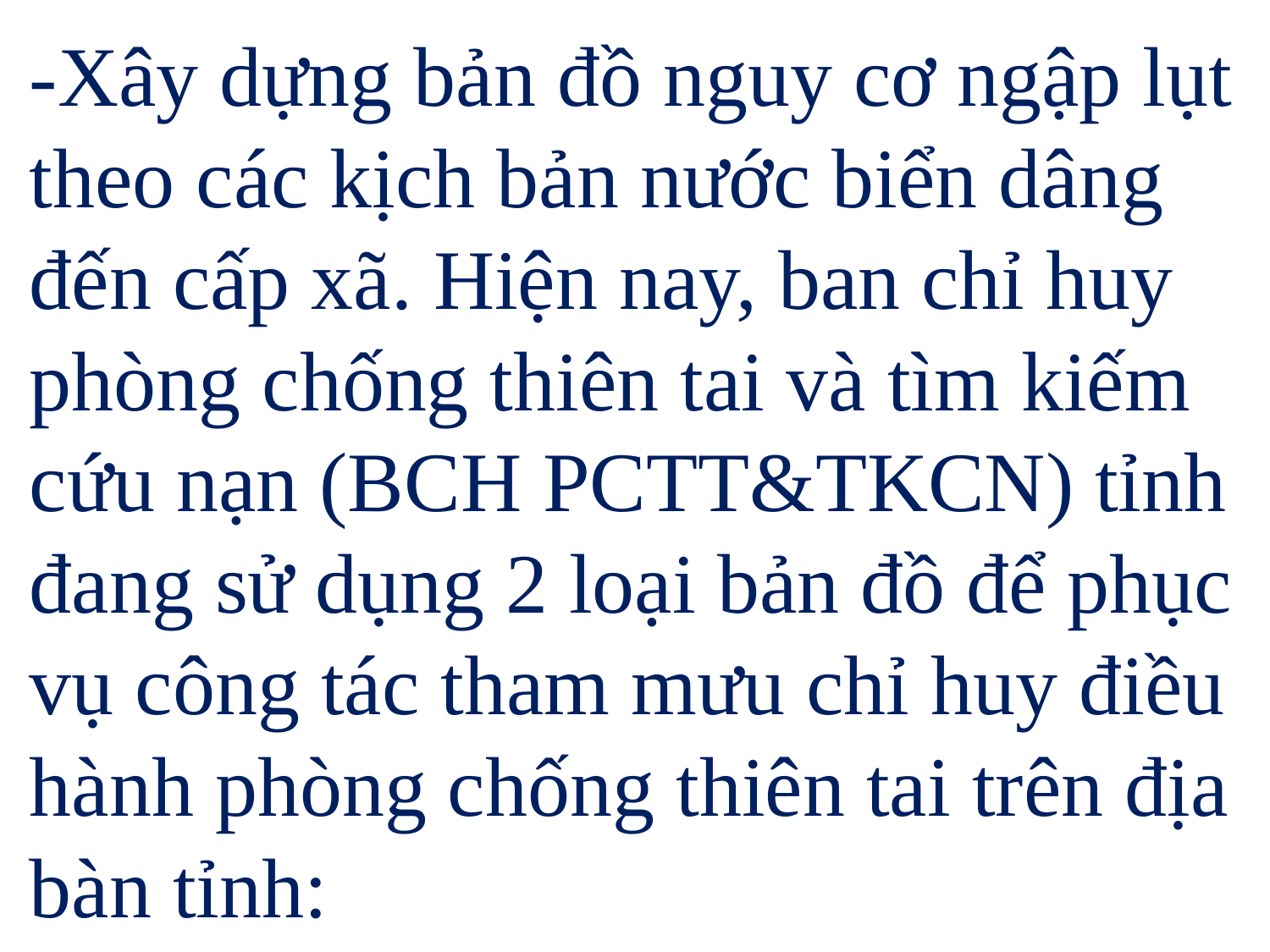

-Xây dựng bản đồ nguy cơ ngập lụt theo các kịch bản nước biển dâng đến cấp xã. Hiện nay, ban chỉ huy phòng chống thiên tai và tìm kiếm cứu nạn (BCH PCTT&TKCN) tỉnh đang sử dụng 2 loại bản đồ để phục vụ công tác tham mưu chỉ huy điều hành phòng chống thiên tai trên địa bàn tỉnh: